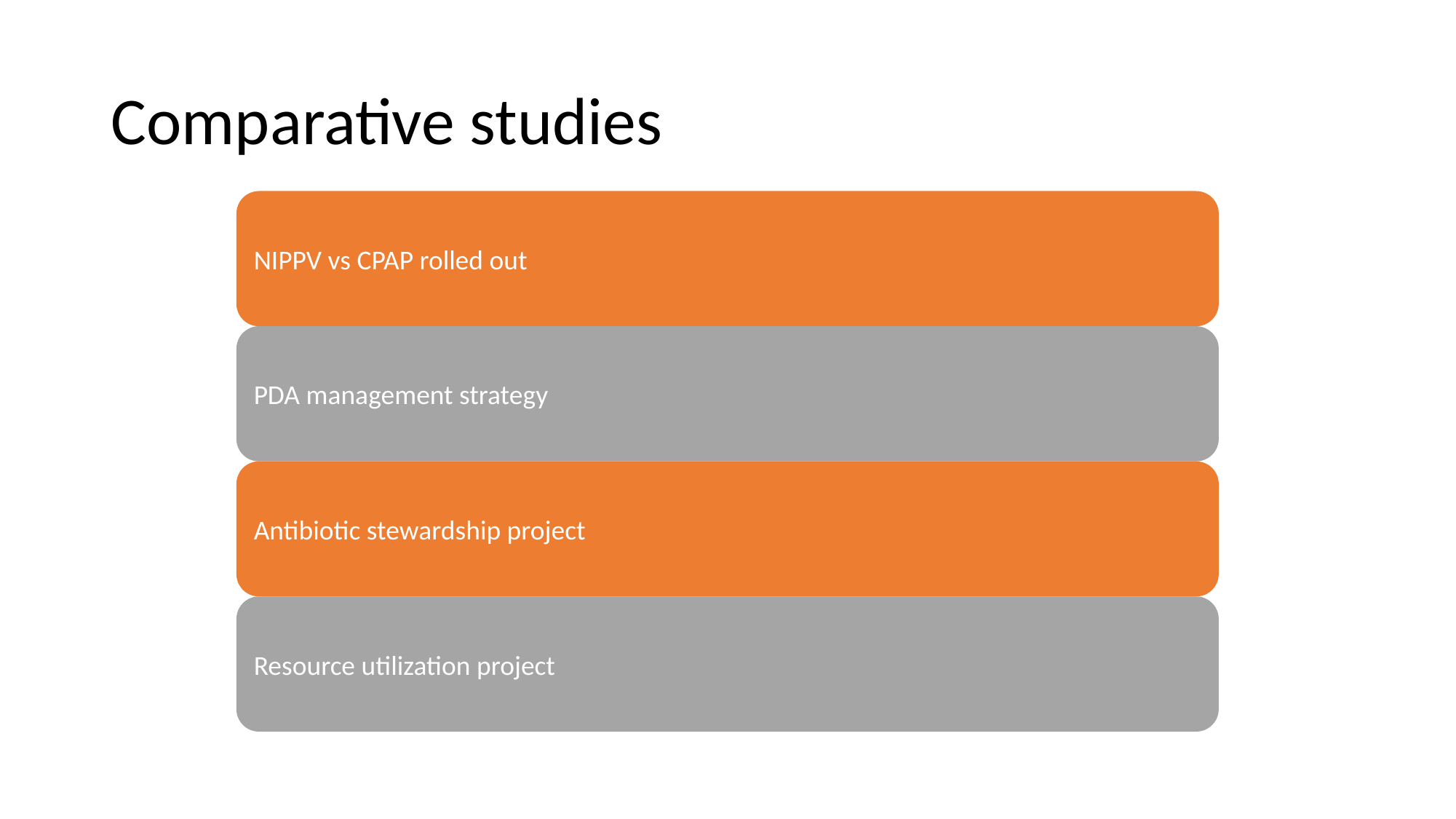

# Comparative studies
NIPPV vs CPAP rolled out
PDA management strategy
Antibiotic stewardship project
Resource utilization project